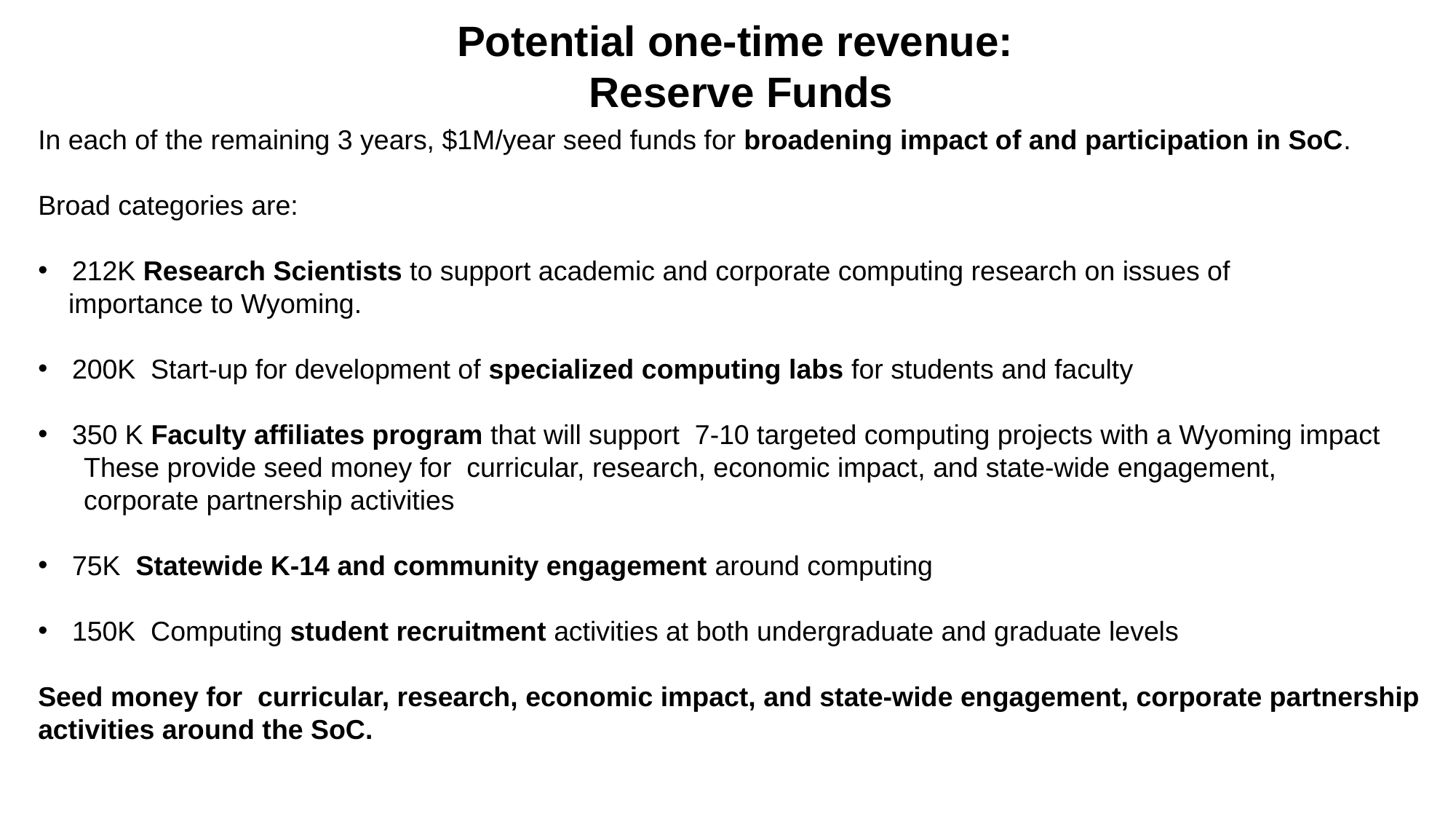

Potential one-time revenue:
Reserve Funds

In each of the remaining 3 years, $1M/year seed funds for broadening impact of and participation in SoC.

Broad categories are:

212K Research Scientists to support academic and corporate computing research on issues of
    importance to Wyoming.

200K  Start-up for development of specialized computing labs for students and faculty

350 K Faculty affiliates program that will support  7-10 targeted computing projects with a Wyoming impact
      These provide seed money for  curricular, research, economic impact, and state-wide engagement,
      corporate partnership activities

75K  Statewide K-14 and community engagement around computing

150K  Computing student recruitment activities at both undergraduate and graduate levels

Seed money for  curricular, research, economic impact, and state-wide engagement, corporate partnership
activities around the SoC.